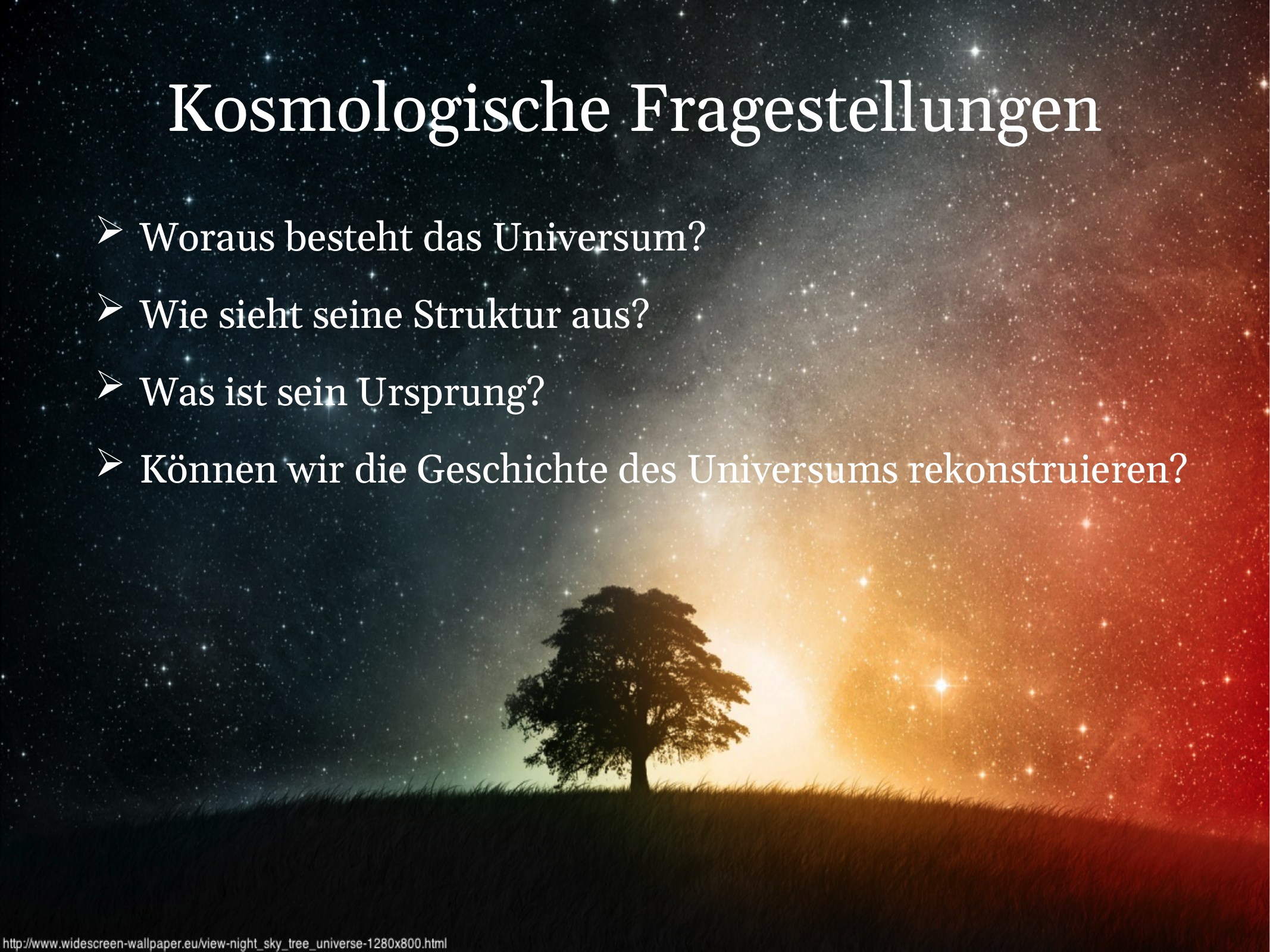

Kosmologische Fragestellungen
Woraus besteht das Universum?
Wie sieht seine Struktur aus?
Was ist sein Ursprung?
Können wir die Geschichte des Universums rekonstruieren?